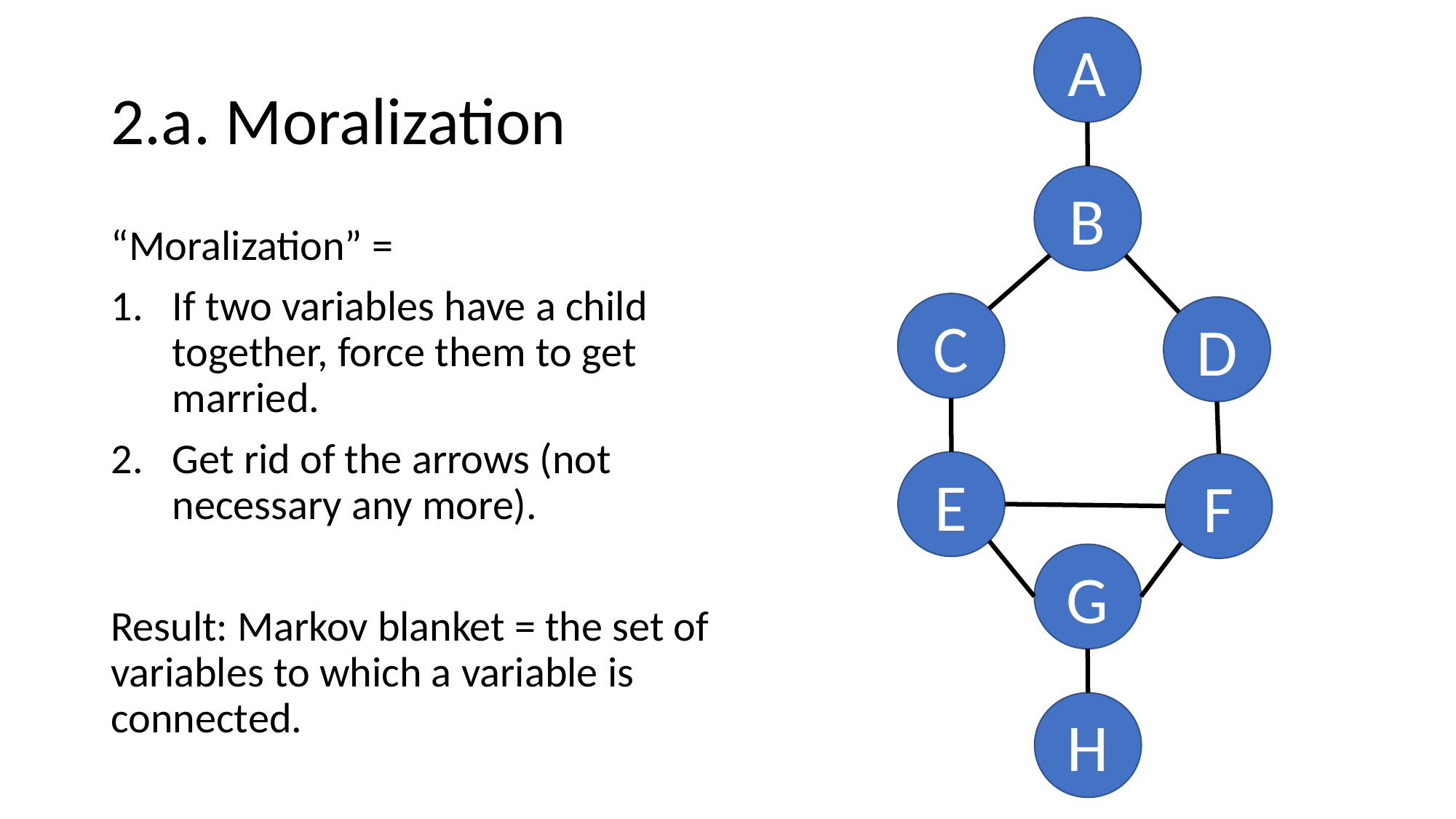

A
# 2.a. Moralization
B
“Moralization” =
If two variables have a child together, force them to get married.
Get rid of the arrows (not necessary any more).

Result: Markov blanket = the set of variables to which a variable is connected.
C
D
E
F
G
H